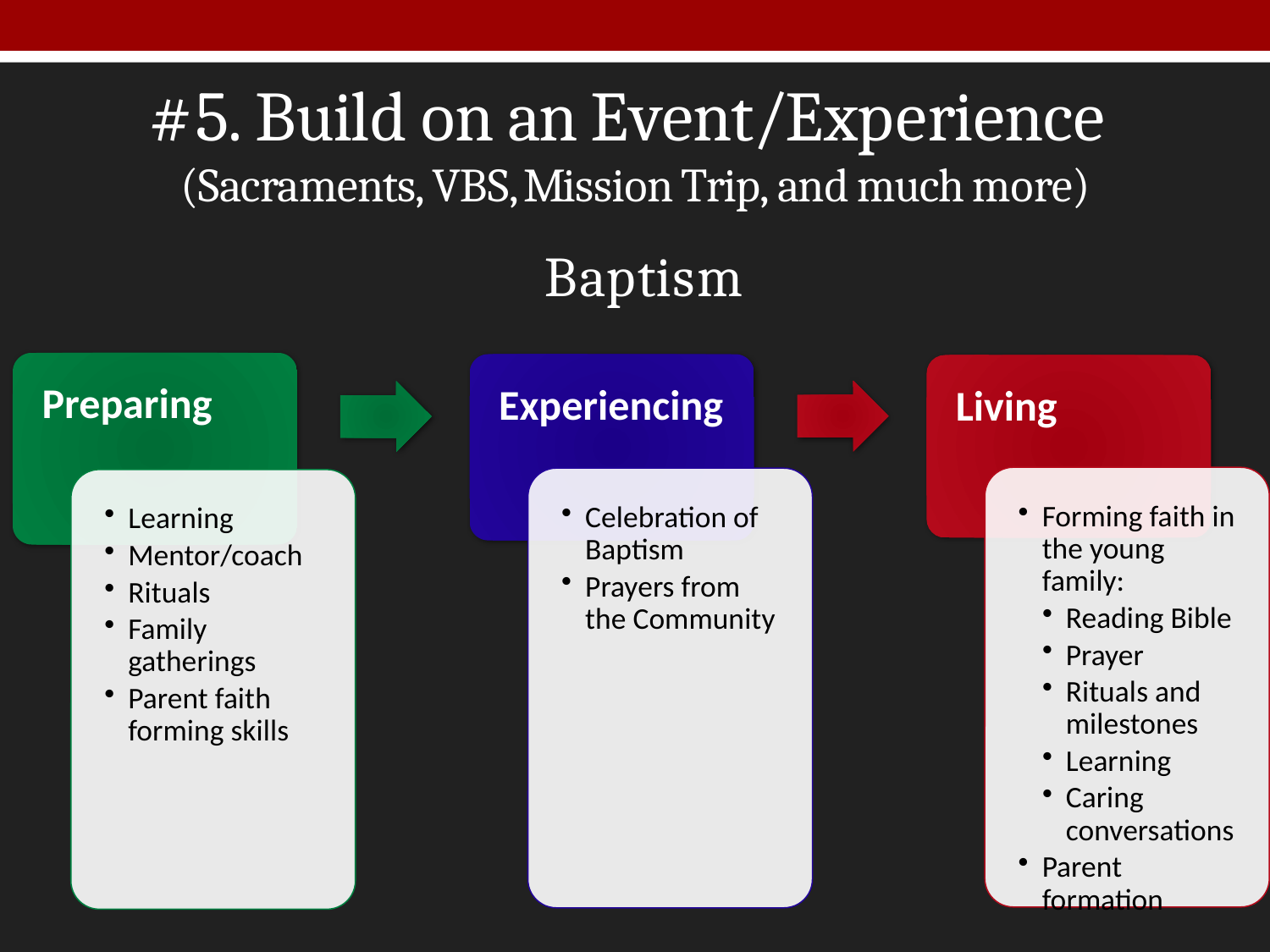

# #5. Build on an Event/Experience (Sacraments, VBS, Mission Trip, and much more)
Baptism
Preparing
Learning
Mentor/coach
Rituals
Family gatherings
Parent faith forming skills

Experiencing
Celebration of Baptism
Prayers from the Community

Living
Forming faith in the young family:
Reading Bible
Prayer
Rituals and milestones
Learning
Caring conversations
Parent formation